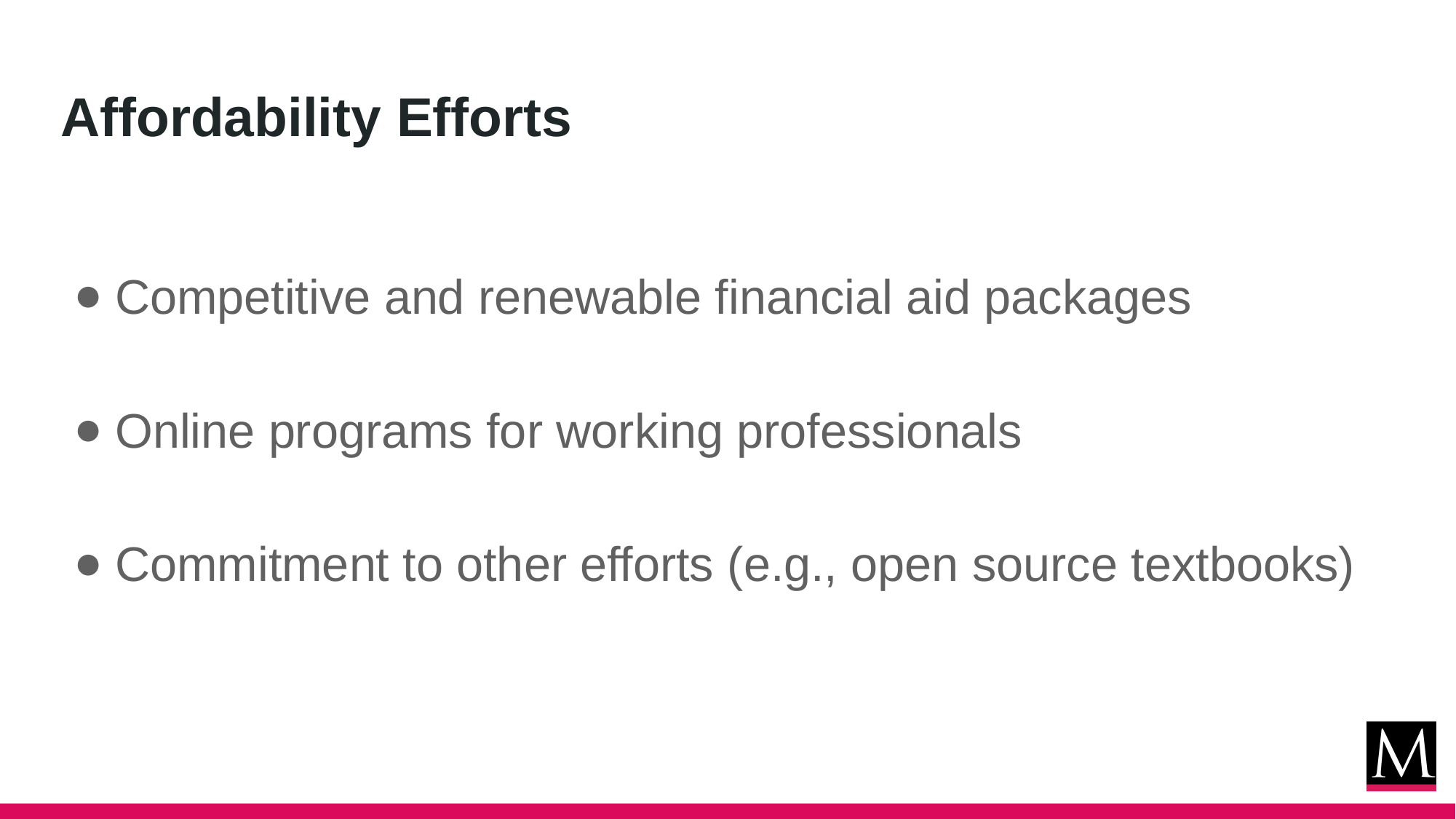

# Affordability Efforts
Competitive and renewable financial aid packages

Online programs for working professionals

Commitment to other efforts (e.g., open source textbooks)